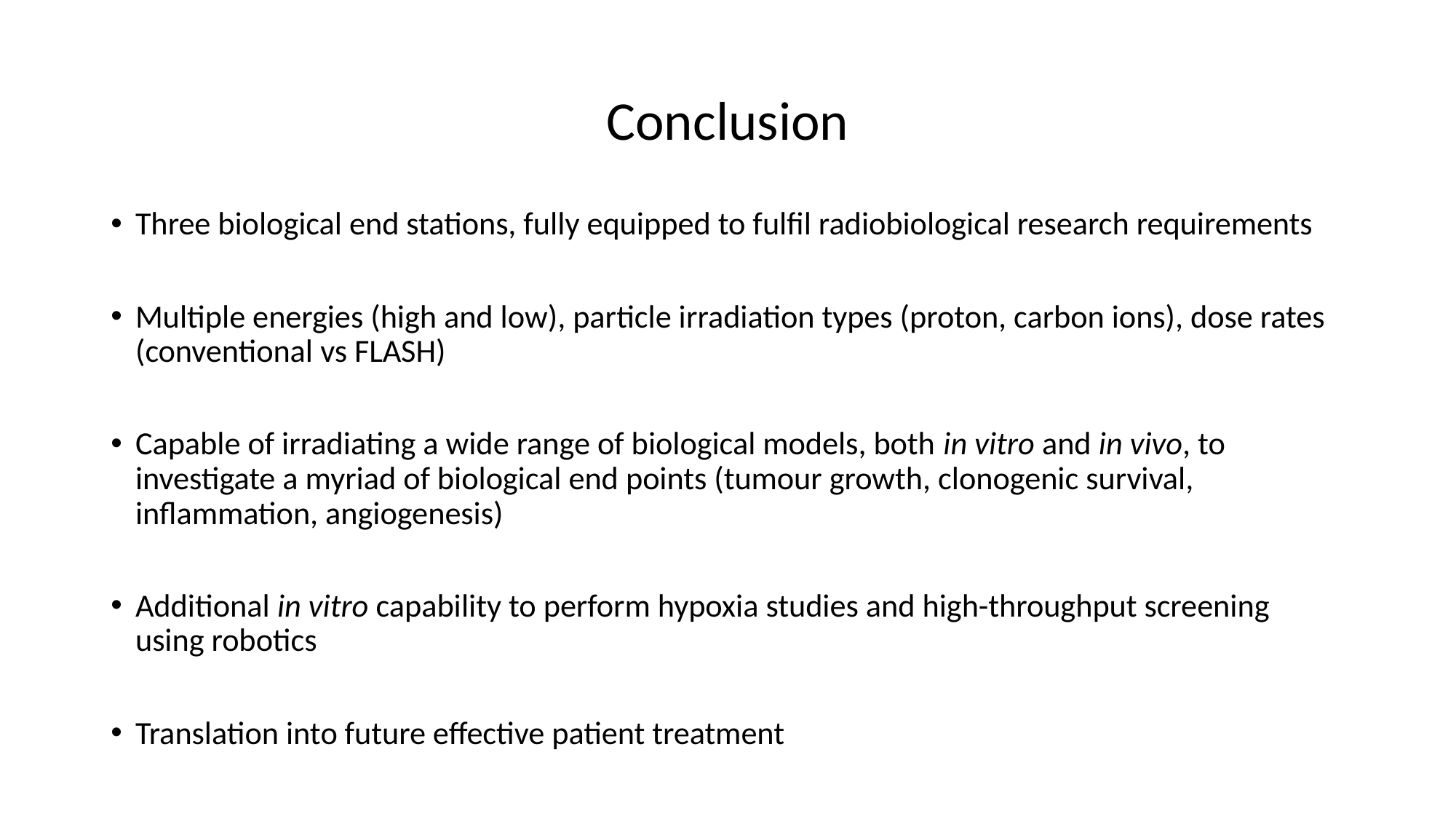

# Conclusion
Three biological end stations, fully equipped to fulfil radiobiological research requirements

Multiple energies (high and low), particle irradiation types (proton, carbon ions), dose rates (conventional vs FLASH)

Capable of irradiating a wide range of biological models, both in vitro and in vivo, to investigate a myriad of biological end points (tumour growth, clonogenic survival, inflammation, angiogenesis)

Additional in vitro capability to perform hypoxia studies and high-throughput screening using robotics

Translation into future effective patient treatment